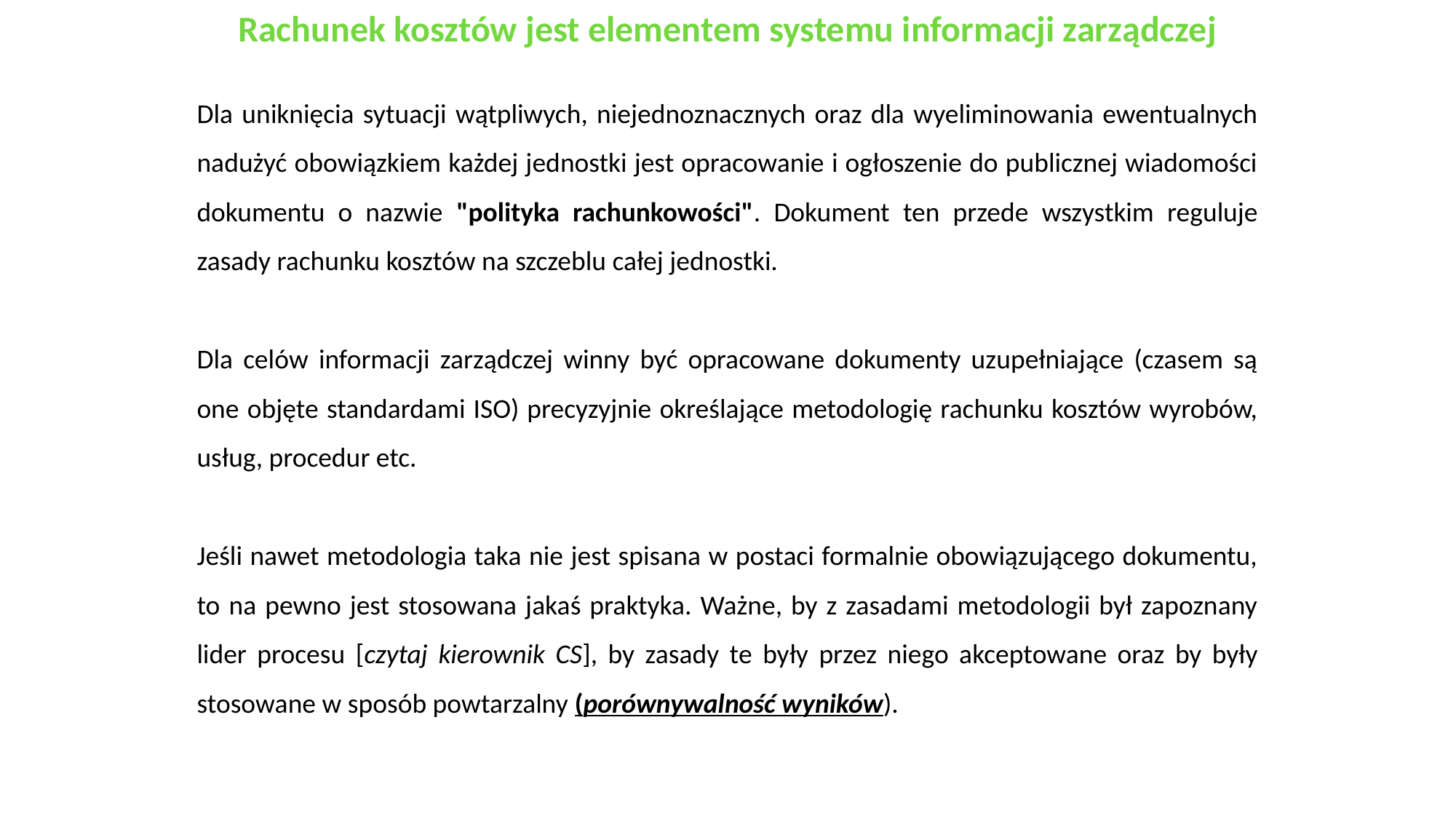

Rachunek kosztów jest elementem systemu informacji zarządczej
Dla uniknięcia sytuacji wątpliwych, niejednoznacznych oraz dla wyeliminowania ewentualnych nadużyć obowiązkiem każdej jednostki jest opracowanie i ogłoszenie do publicznej wiadomości dokumentu o nazwie "polityka rachunkowości". Dokument ten przede wszystkim reguluje zasady rachunku kosztów na szczeblu całej jednostki.

Dla celów informacji zarządczej winny być opracowane dokumenty uzupełniające (czasem są one objęte standardami ISO) precyzyjnie określające metodologię rachunku kosztów wyrobów, usług, procedur etc.

Jeśli nawet metodologia taka nie jest spisana w postaci formalnie obowiązującego dokumentu, to na pewno jest stosowana jakaś praktyka. Ważne, by z zasadami metodologii był zapoznany lider procesu [czytaj kierownik CS], by zasady te były przez niego akceptowane oraz by były stosowane w sposób powtarzalny (porównywalność wyników).